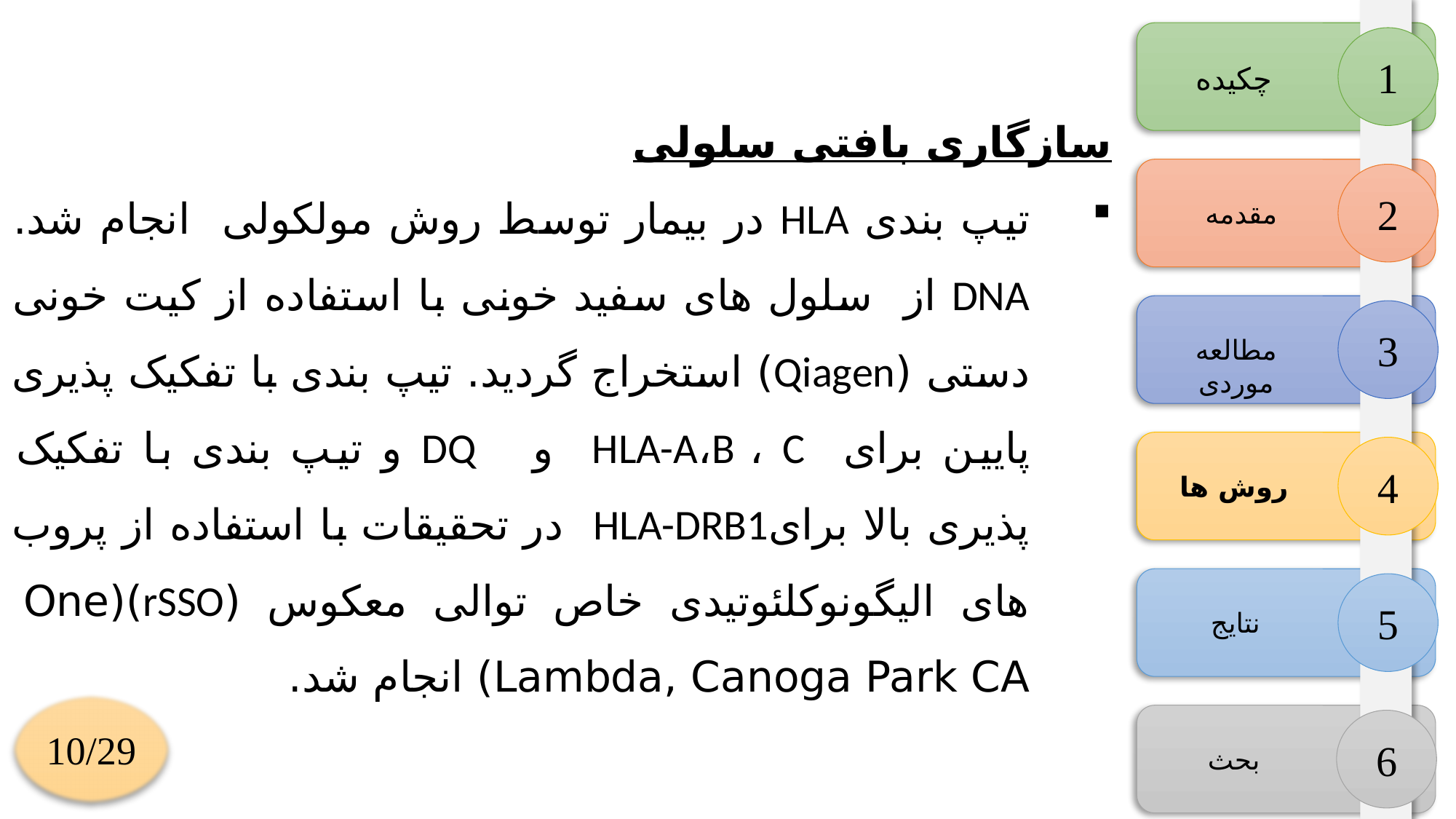

سازگاری بافتی سلولی
تیپ بندی HLA در بیمار توسط روش مولکولی  انجام شد. DNA از  سلول های سفید خونی با استفاده از کیت خونی دستی (Qiagen) استخراج گردید. تیپ بندی با تفکیک پذیری پایین برای  HLA-A،B ، C  و   DQ و تیپ بندی با تفکیک پذیری بالا برایHLA-DRB1  در تحقیقات با استفاده از پروب های الیگونوکلئوتیدی خاص توالی معکوس (rSSO)(One Lambda, Canoga Park CA) انجام شد.

1
چکیده

2
مقدمه

3
مطالعه موردی

4
روش ها

5
نتایج
10/29

6
بحث